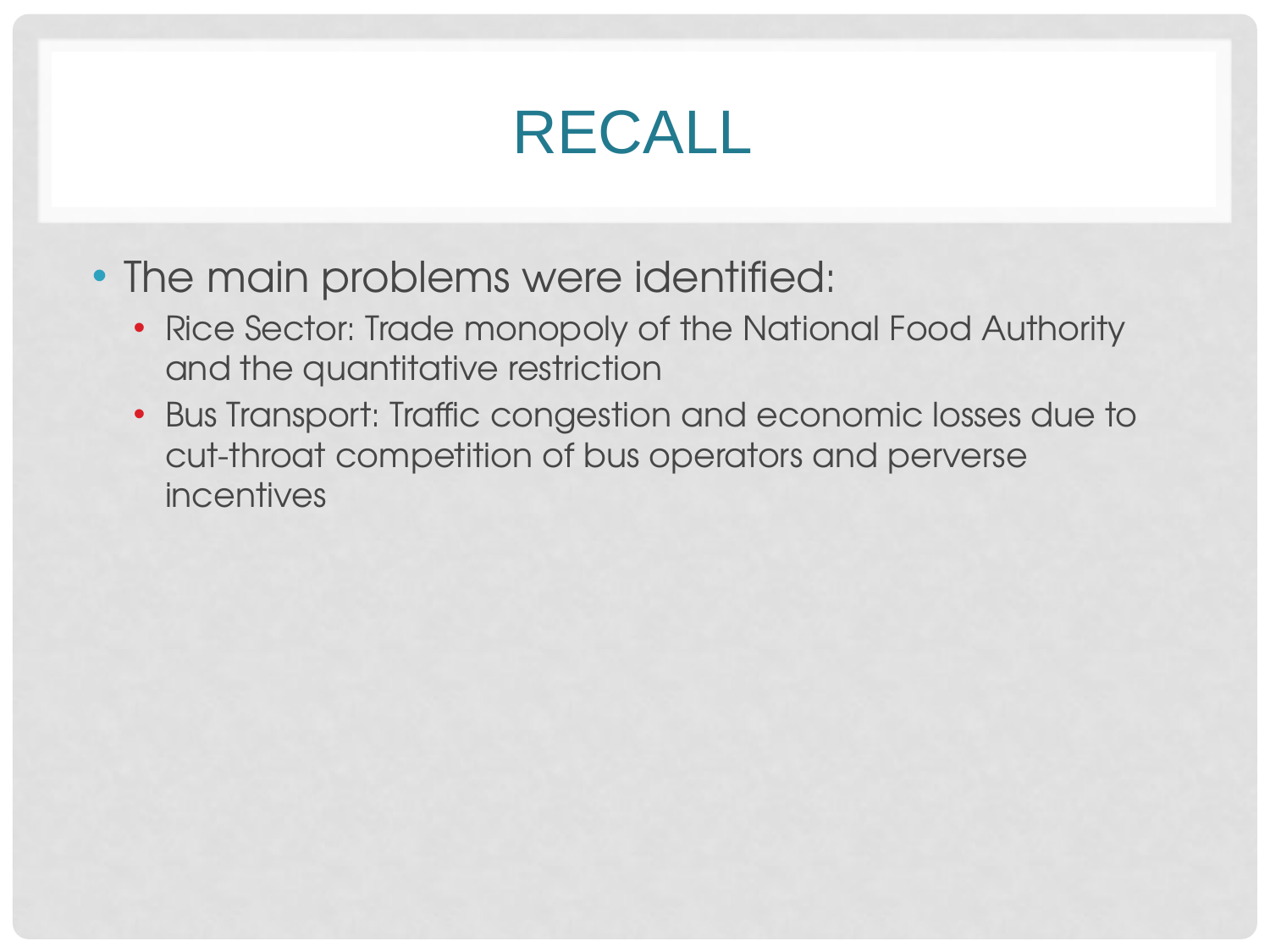

# Recall
The main problems were identified:
Rice Sector: Trade monopoly of the National Food Authority and the quantitative restriction
Bus Transport: Traffic congestion and economic losses due to cut-throat competition of bus operators and perverse incentives